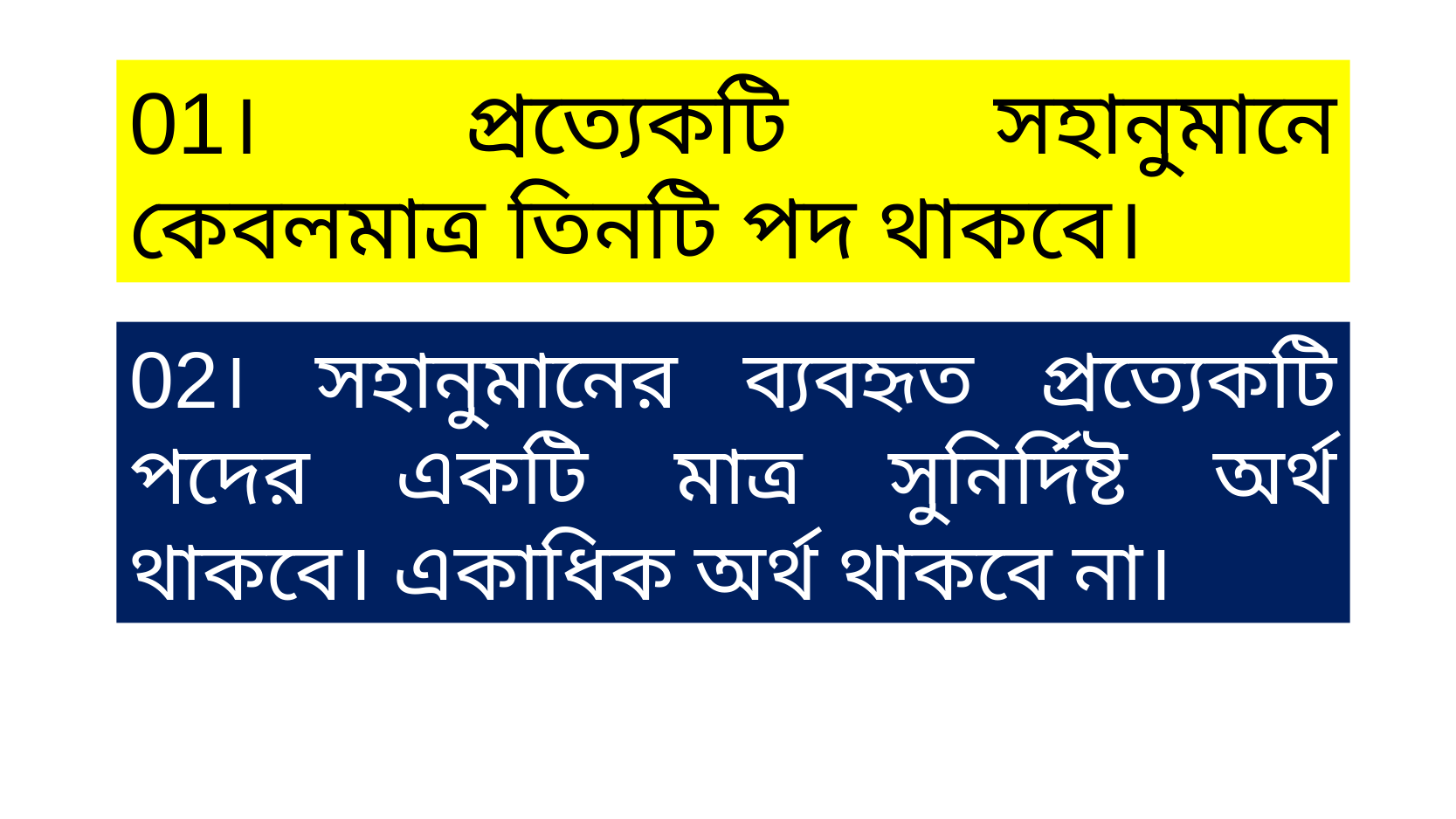

01। প্রত্যেকটি সহানুমানে কেবলমাত্র তিনটি পদ থাকবে।
02। সহানুমানের ব্যবহৃত প্রত্যেকটি পদের একটি মাত্র সুনির্দিষ্ট অর্থ থাকবে। একাধিক অর্থ থাকবে না।